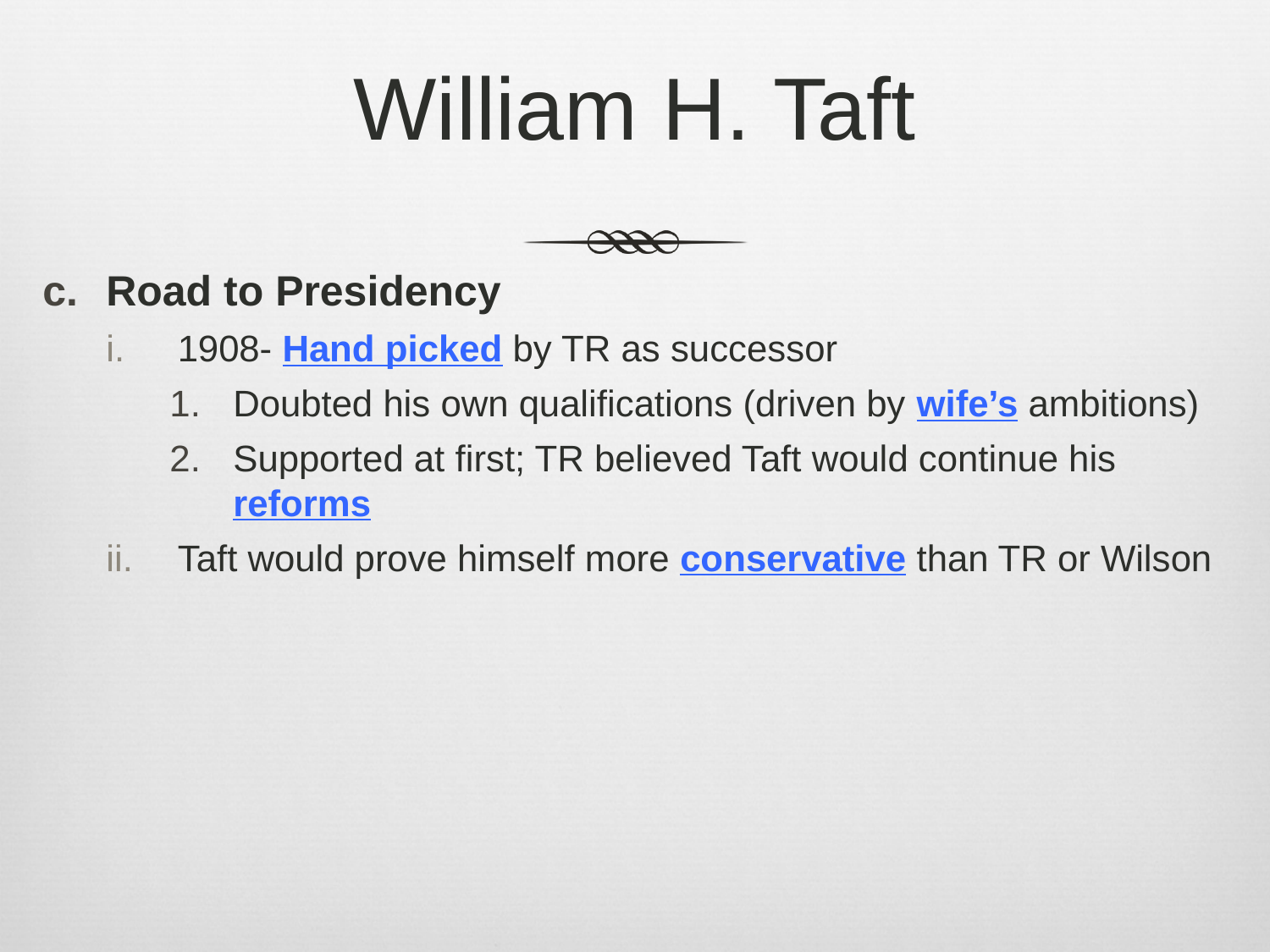

# William H. Taft
Road to Presidency
1908- Hand picked by TR as successor
Doubted his own qualifications (driven by wife’s ambitions)
Supported at first; TR believed Taft would continue his reforms
Taft would prove himself more conservative than TR or Wilson